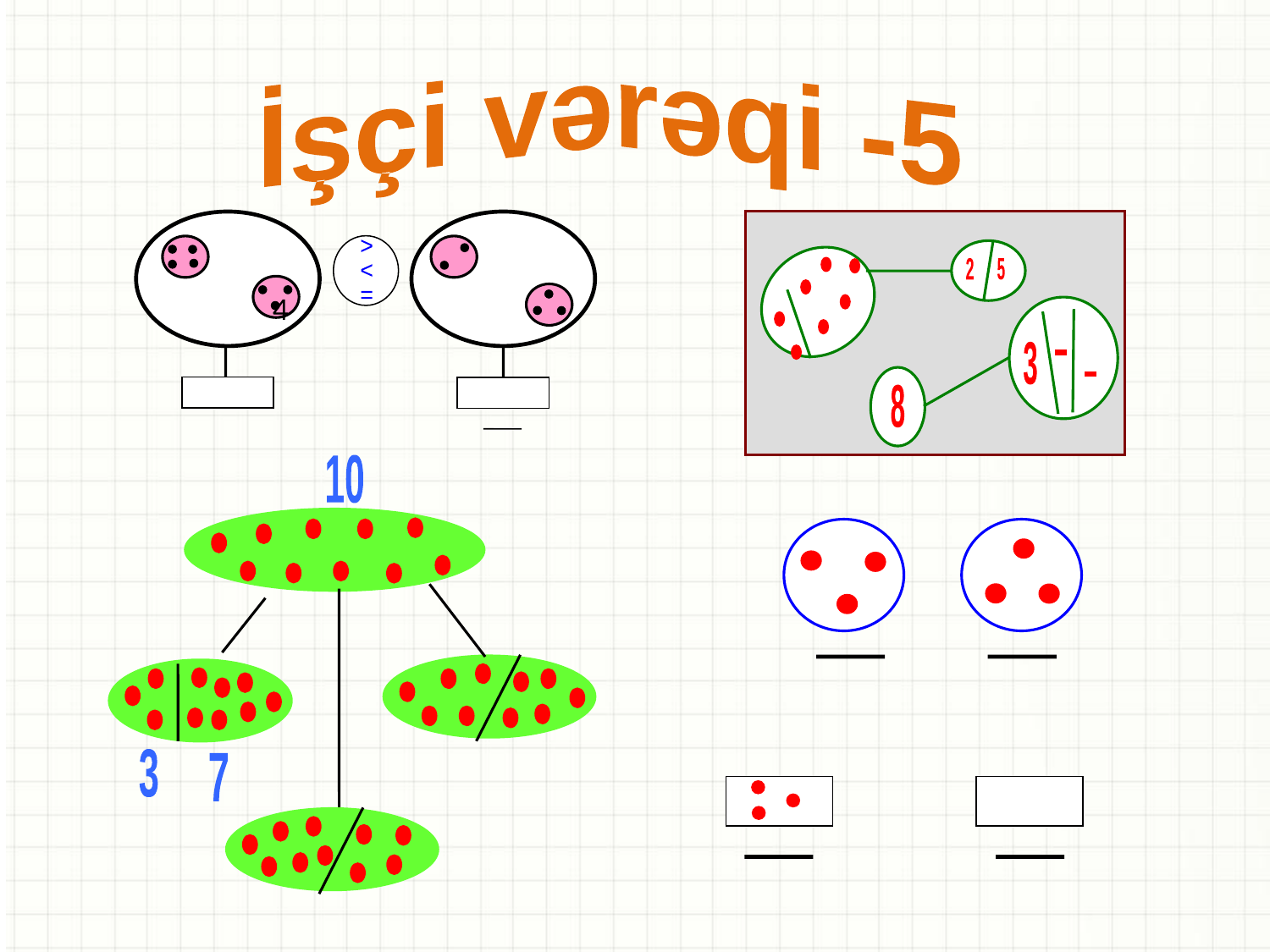

İşçi vərəqi -5

2
5

3
-

-
8

>
<
=

4

10

3
7